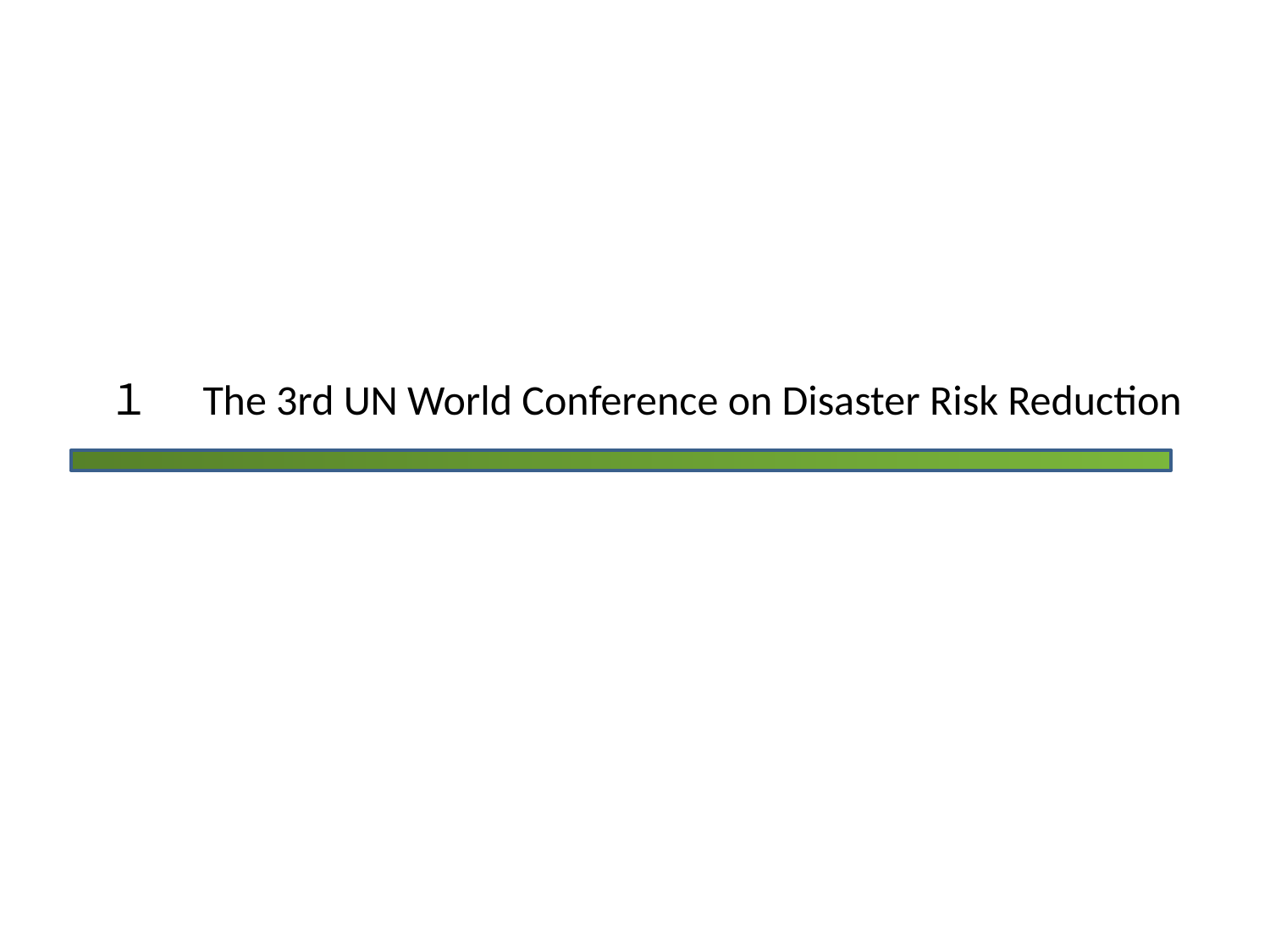

１　The 3rd UN World Conference on Disaster Risk Reduction